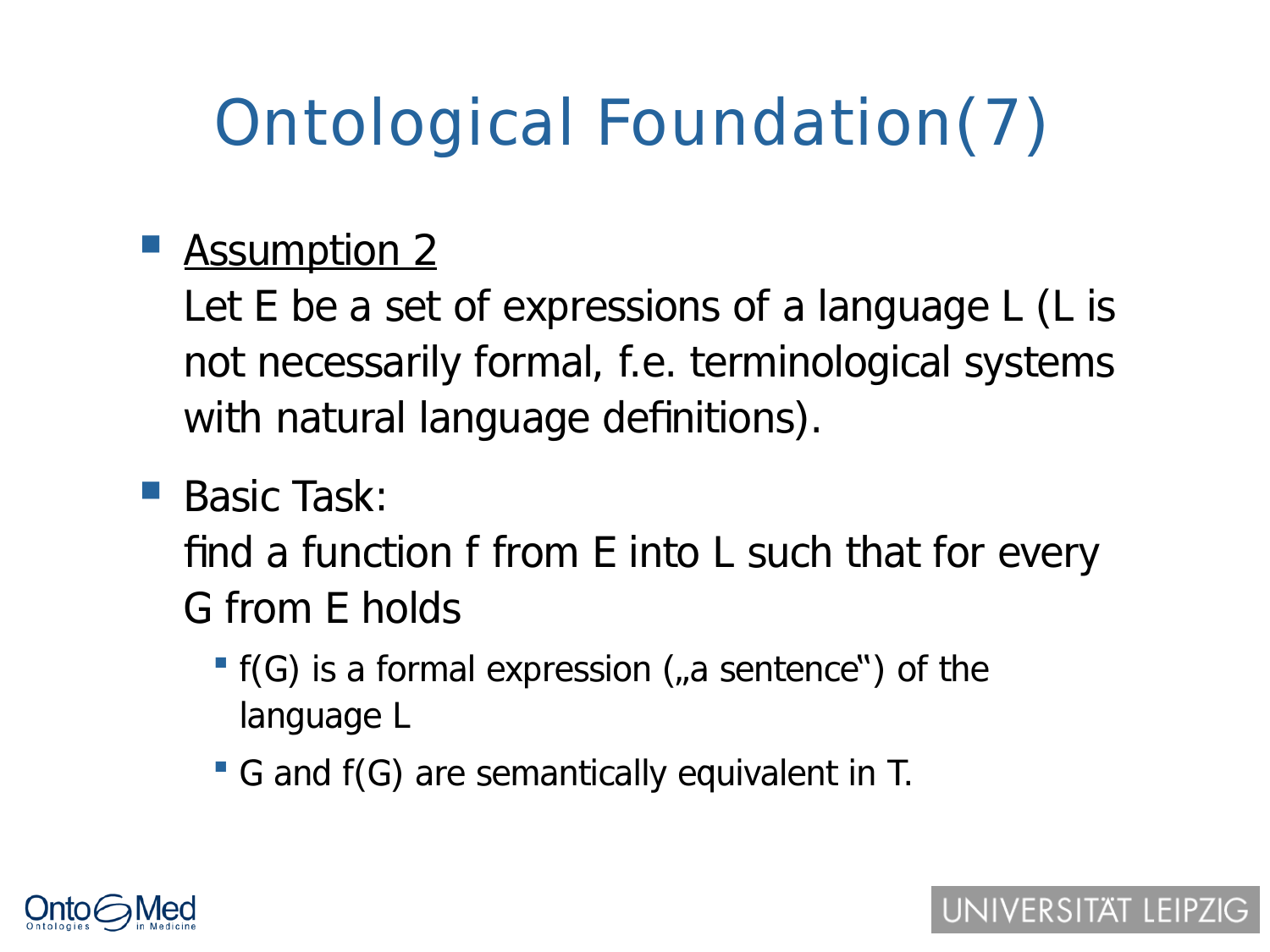

Ontological Foundation(7)
Assumption 2
Let E be a set of expressions of a language L (L is not necessarily formal, f.e. terminological systems with natural language definitions).
Basic Task:
find a function f from E into L such that for every G from E holds
f(G) is a formal expression („a sentence“) of the language L
G and f(G) are semantically equivalent in T.